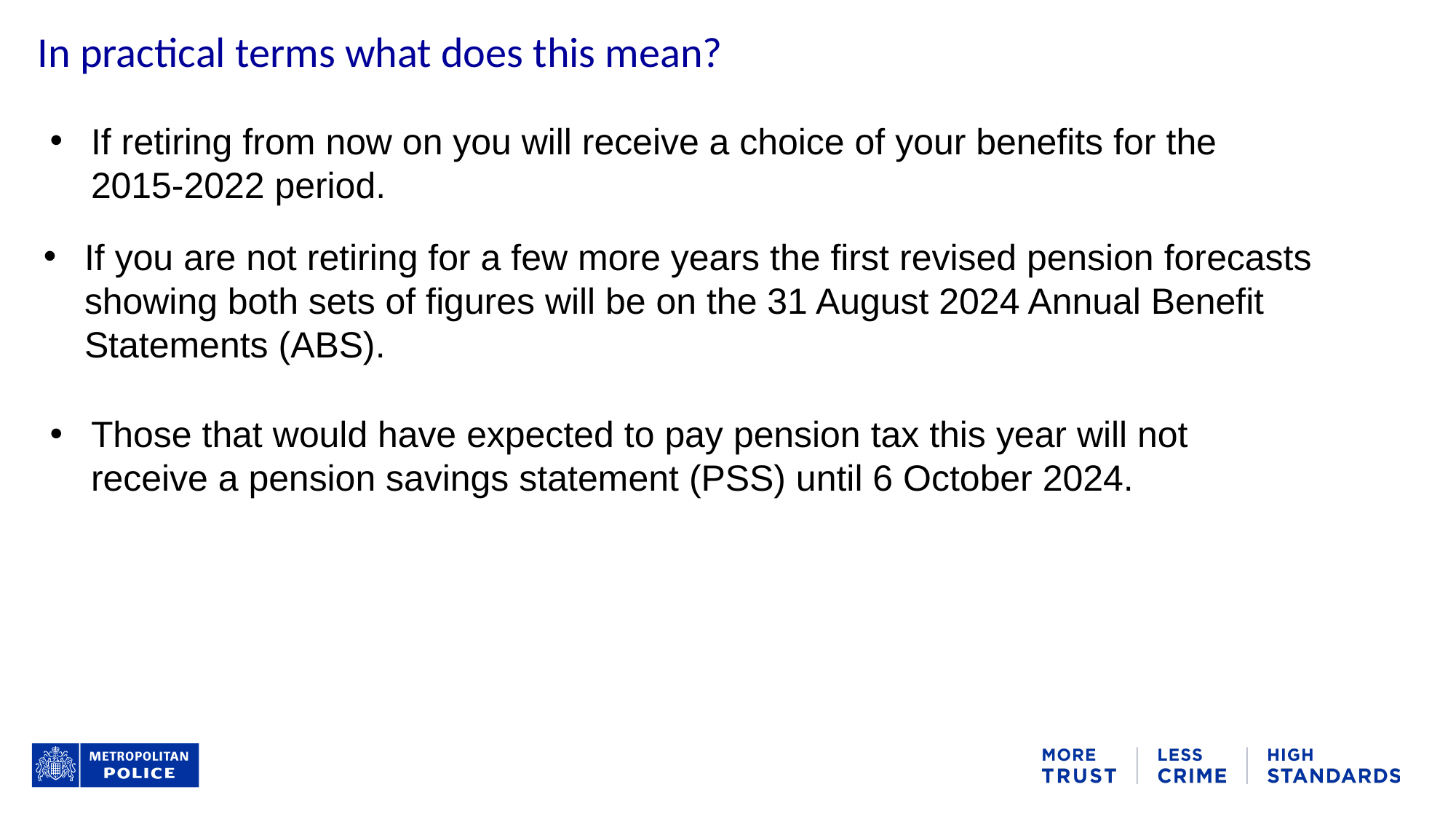

In practical terms what does this mean?
If retiring from now on you will receive a choice of your benefits for the 2015-2022 period.
If you are not retiring for a few more years the first revised pension forecasts showing both sets of figures will be on the 31 August 2024 Annual Benefit Statements (ABS).
Those that would have expected to pay pension tax this year will not receive a pension savings statement (PSS) until 6 October 2024.